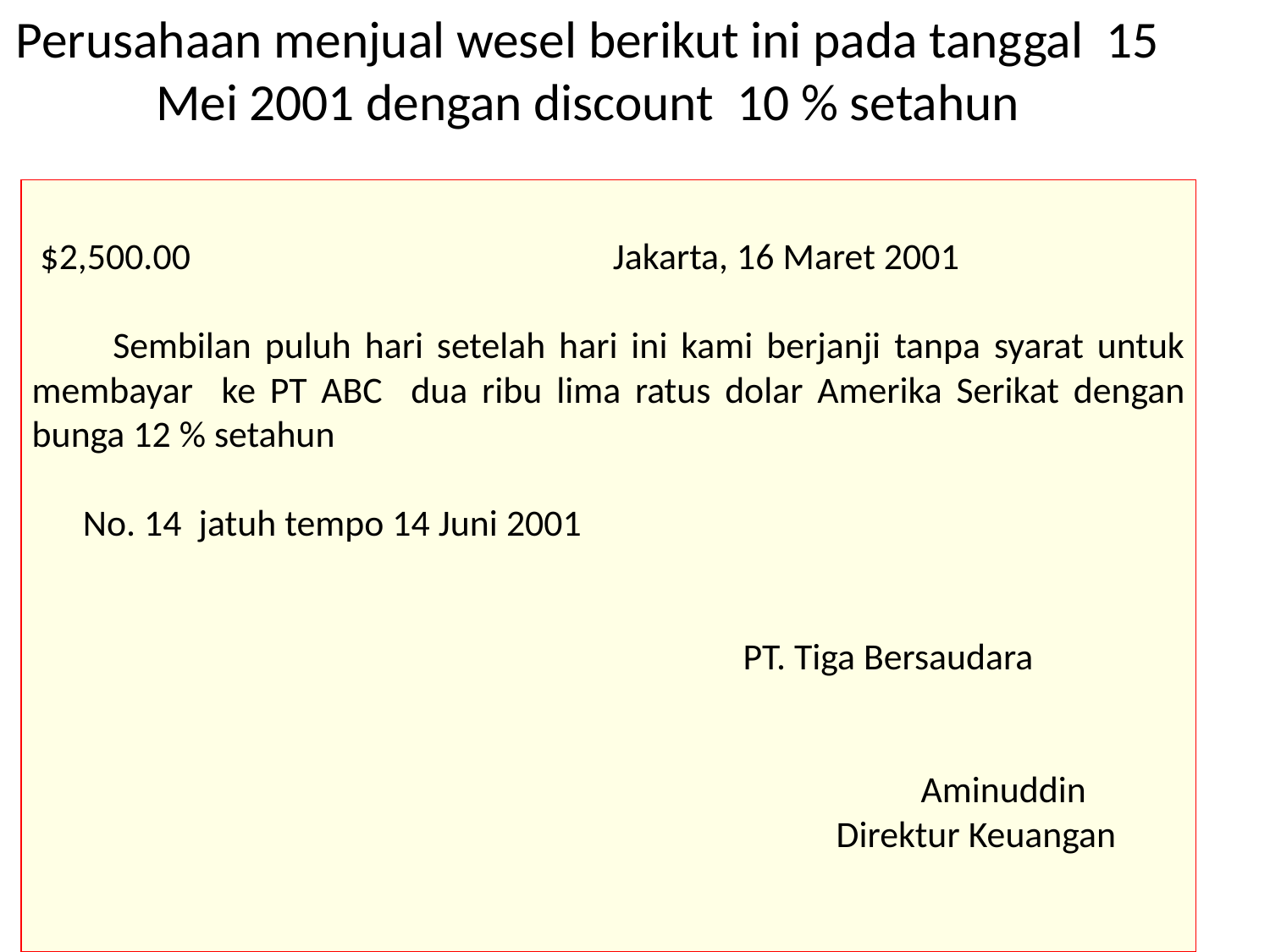

# Perusahaan menjual wesel berikut ini pada tanggal  15 Mei 2001 dengan discount  10 % setahun
 $2,500.00                                                  Jakarta, 16 Maret 2001

      Sembilan puluh hari setelah hari ini kami berjanji tanpa syarat untuk membayar  ke PT ABC  dua ribu lima ratus dolar Amerika Serikat dengan bunga 12 % setahun

      No. 14  jatuh tempo 14 Juni 2001
                                                                                                						                                       PT. Tiga Bersaudara

 							Aminuddin
 						     Direktur Keuangan